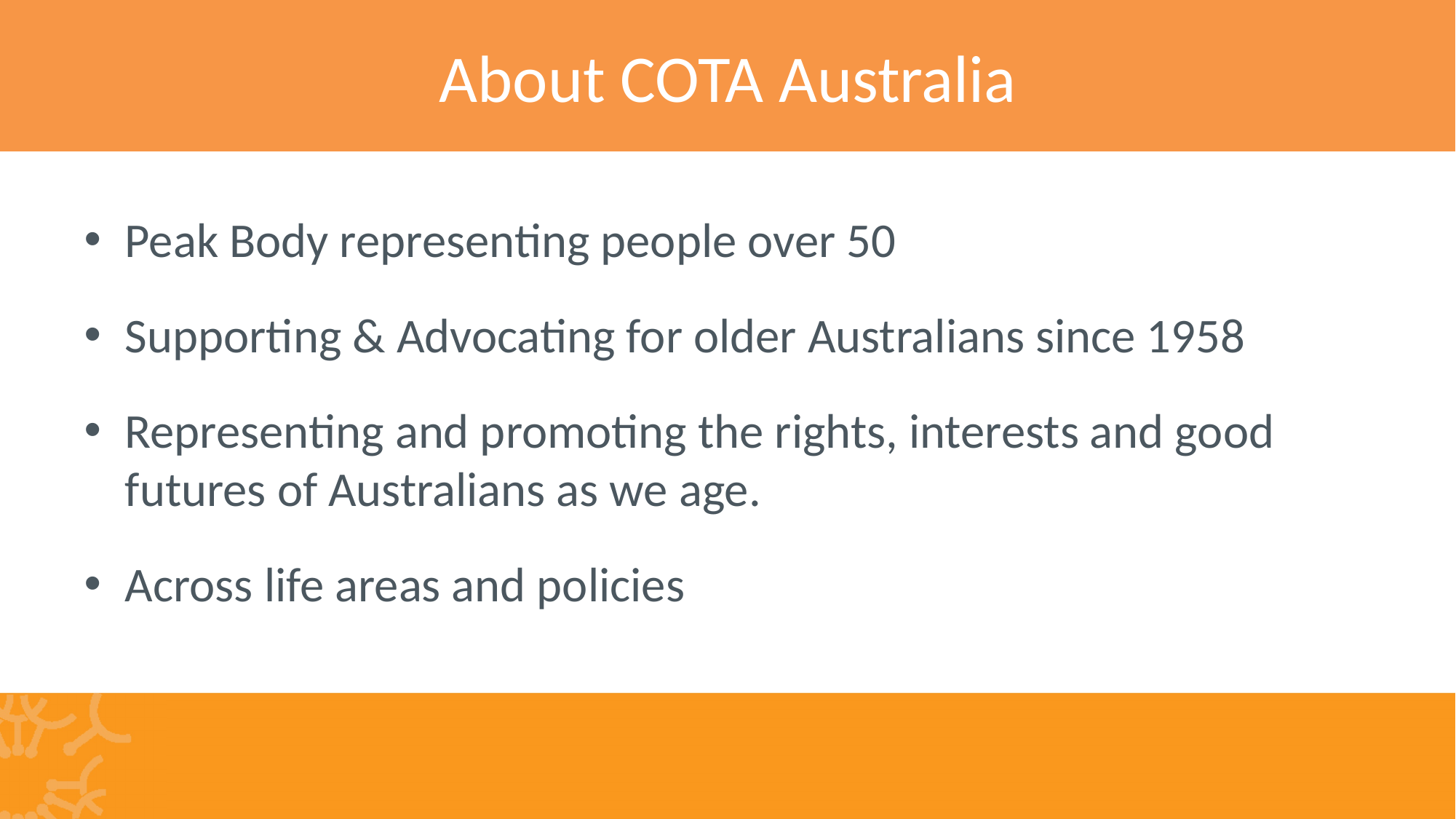

# About COTA Australia
Peak Body representing people over 50
Supporting & Advocating for older Australians since 1958
Representing and promoting the rights, interests and good futures of Australians as we age.
Across life areas and policies